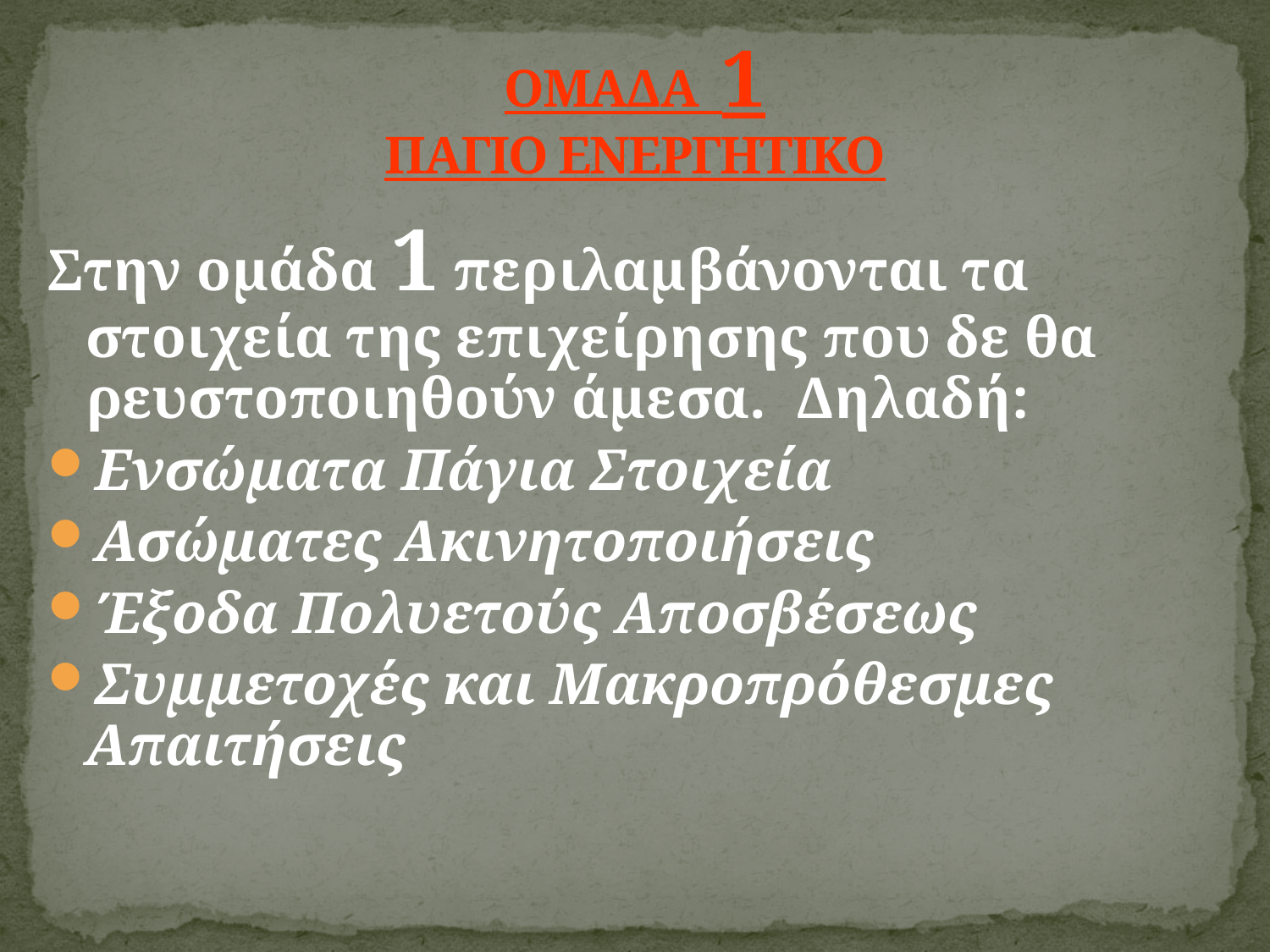

# ΟΜΑΔΑ  1 ΠΑΓΙΟ ΕΝΕΡΓΗΤΙΚΟ
Στην οµάδα 1 περιλαµβάνονται τα στοιχεία της επιχείρησης που δε θα ρευστοποιηθούν άµεσα.  Δηλαδή:
Ενσώµατα Πάγια Στοιχεία
Ασώµατες Ακινητοποιήσεις
Έξοδα Πολυετούς Αποσβέσεως
Συµµετοχές και Μακροπρόθεσµες Απαιτήσεις